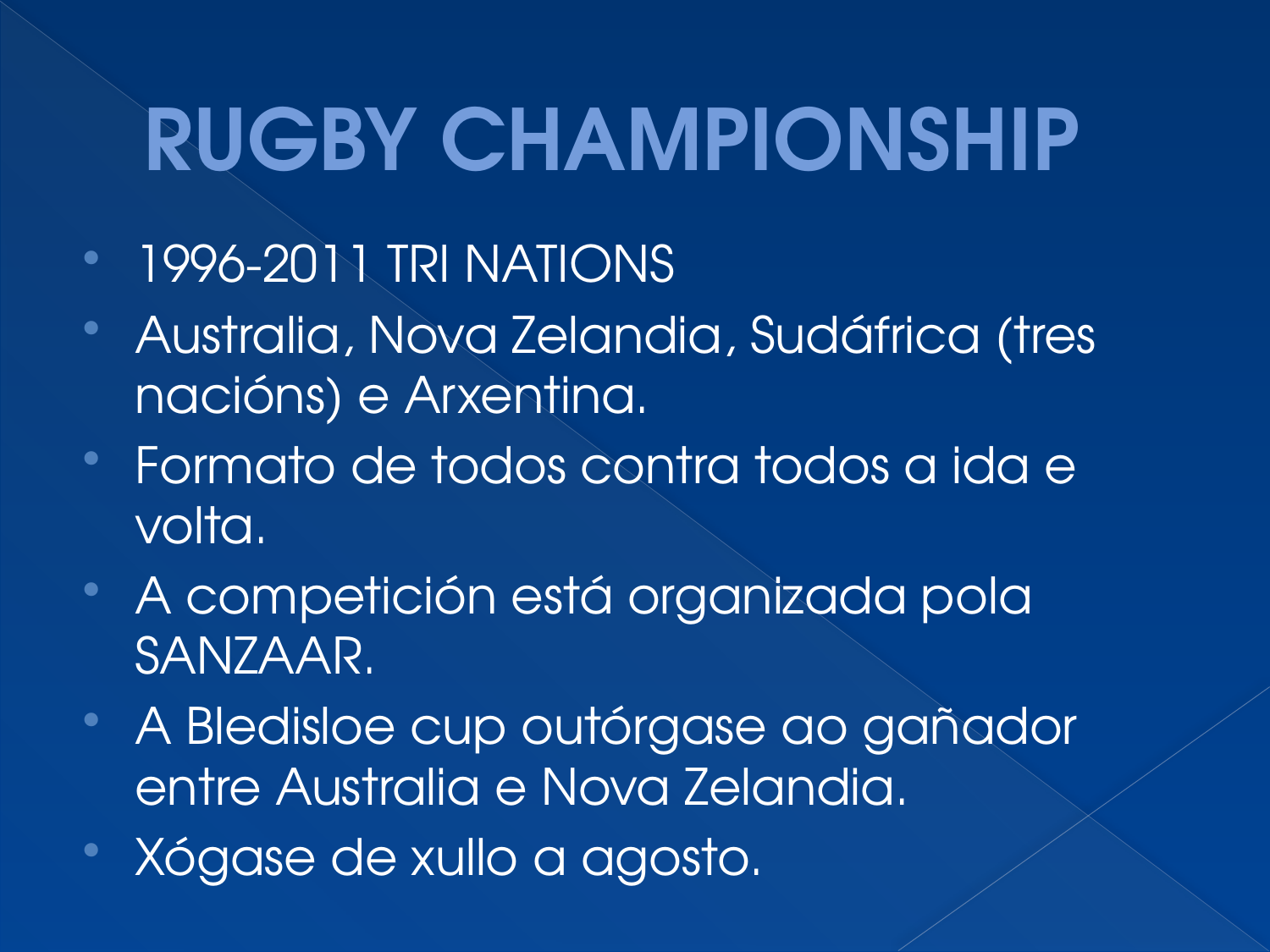

# RUGBY CHAMPIONSHIP
1996-2011 TRI NATIONS
Australia, Nova Zelandia, Sudáfrica (tres nacións) e Arxentina.
Formato de todos contra todos a ida e volta.
A competición está organizada pola SANZAAR.
A Bledisloe cup outórgase ao gañador entre Australia e Nova Zelandia.
Xógase de xullo a agosto.